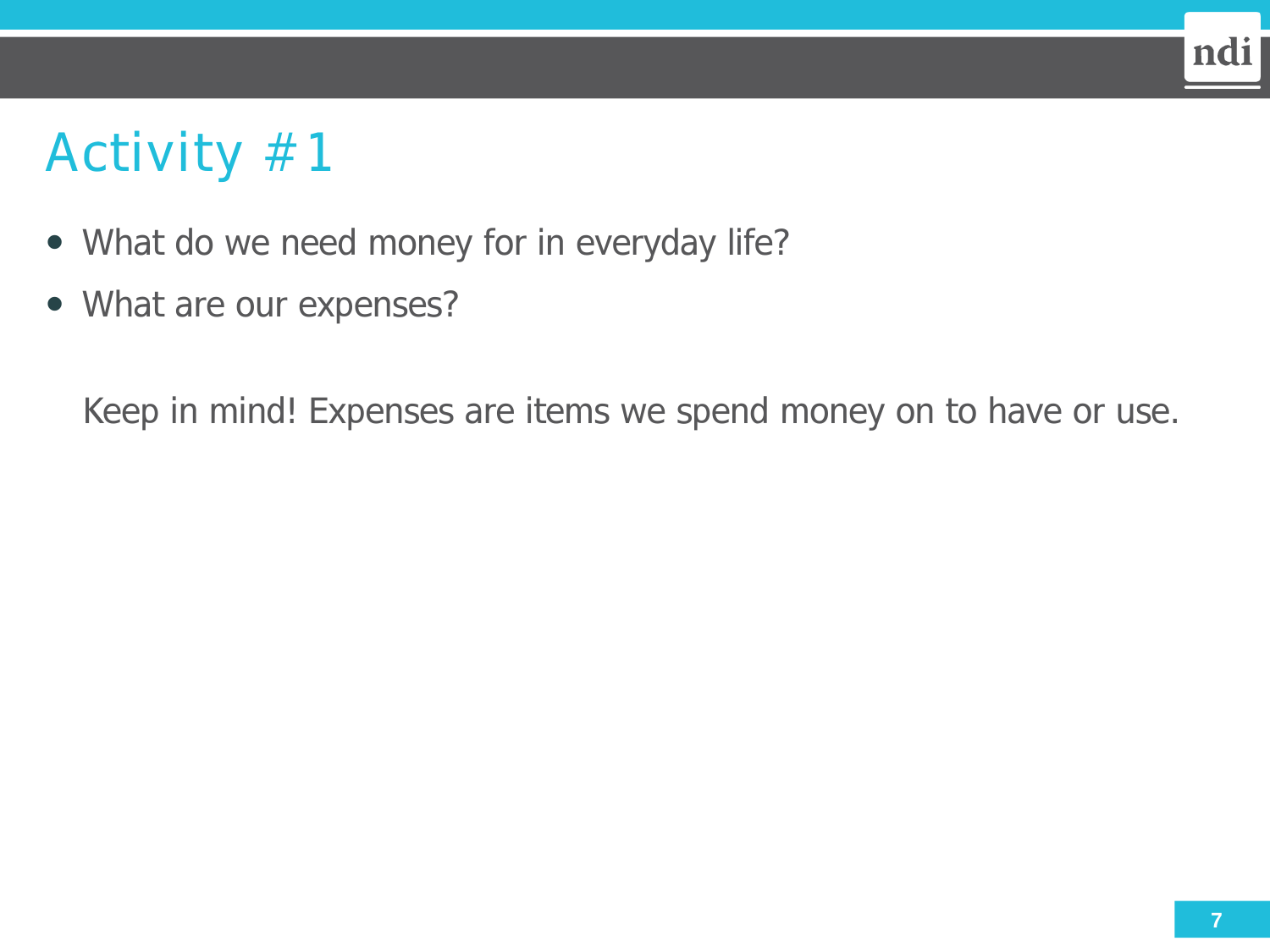

# Activity #1
What do we need money for in everyday life?
What are our expenses?
Keep in mind! Expenses are items we spend money on to have or use.
7